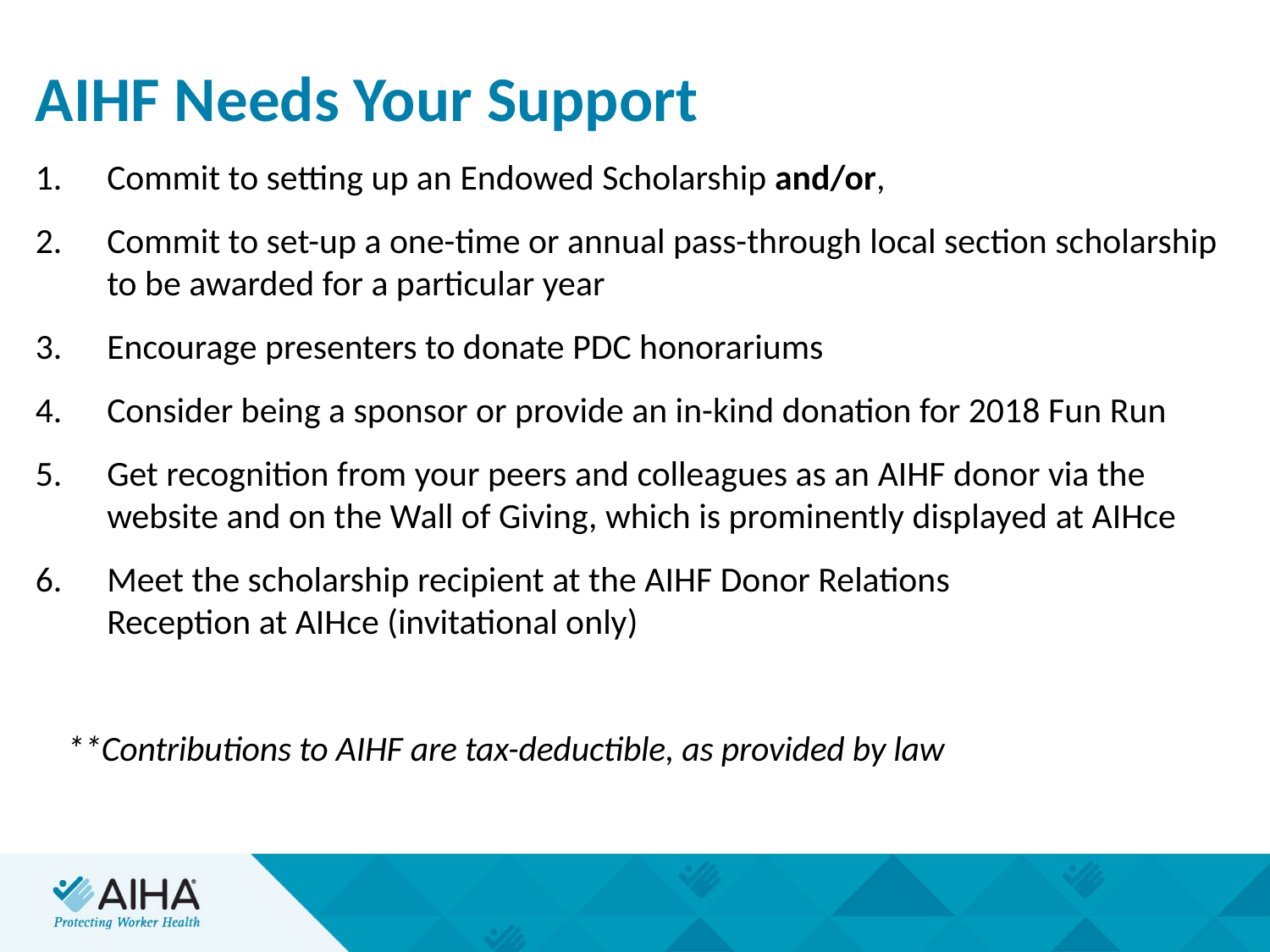

# AIHF Needs Your Support
Commit to setting up an Endowed Scholarship and/or,
Commit to set-up a one-time or annual pass-through local section scholarship to be awarded for a particular year
Encourage presenters to donate PDC honorariums
Consider being a sponsor or provide an in-kind donation for 2018 Fun Run
Get recognition from your peers and colleagues as an AIHF donor via the website and on the Wall of Giving, which is prominently displayed at AIHce
Meet the scholarship recipient at the AIHF Donor Relations
Reception at AIHce (invitational only)

    **Contributions to AIHF are tax-deductible, as provided by law